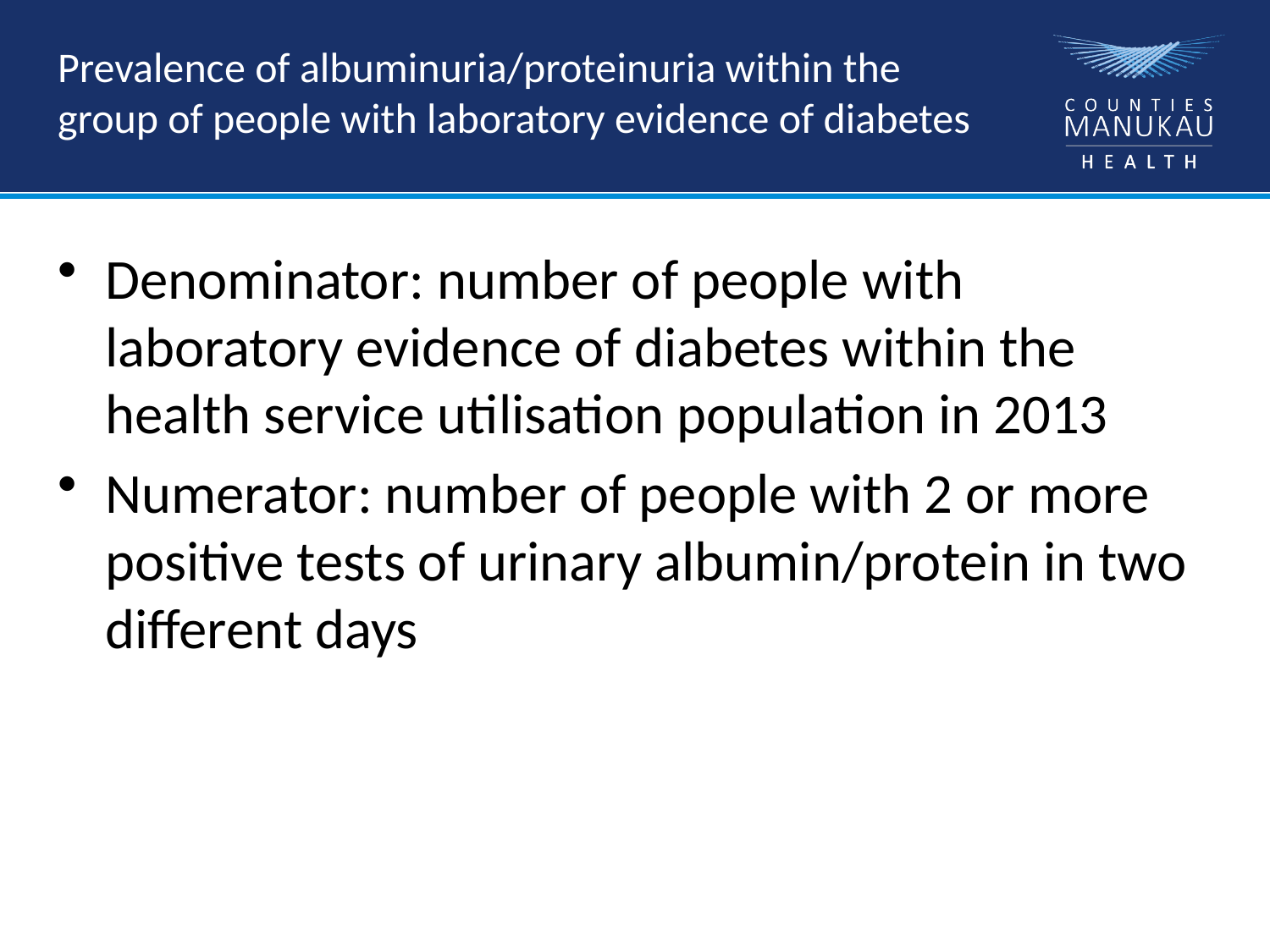

# Prevalence of albuminuria/proteinuria within the group of people with laboratory evidence of diabetes
Denominator: number of people with laboratory evidence of diabetes within the health service utilisation population in 2013
Numerator: number of people with 2 or more positive tests of urinary albumin/protein in two different days